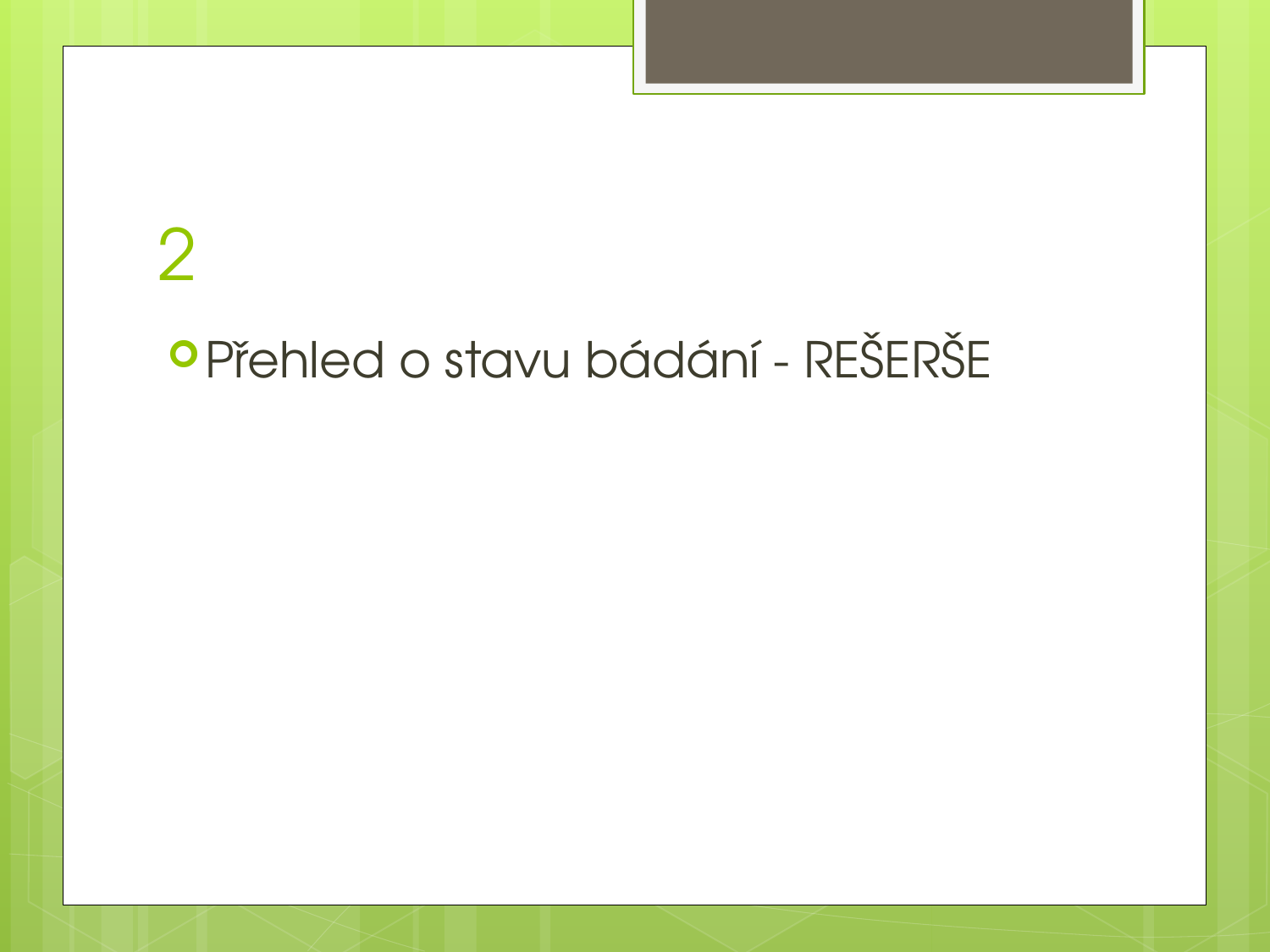

# 2
Přehled o stavu bádání - REŠERŠE